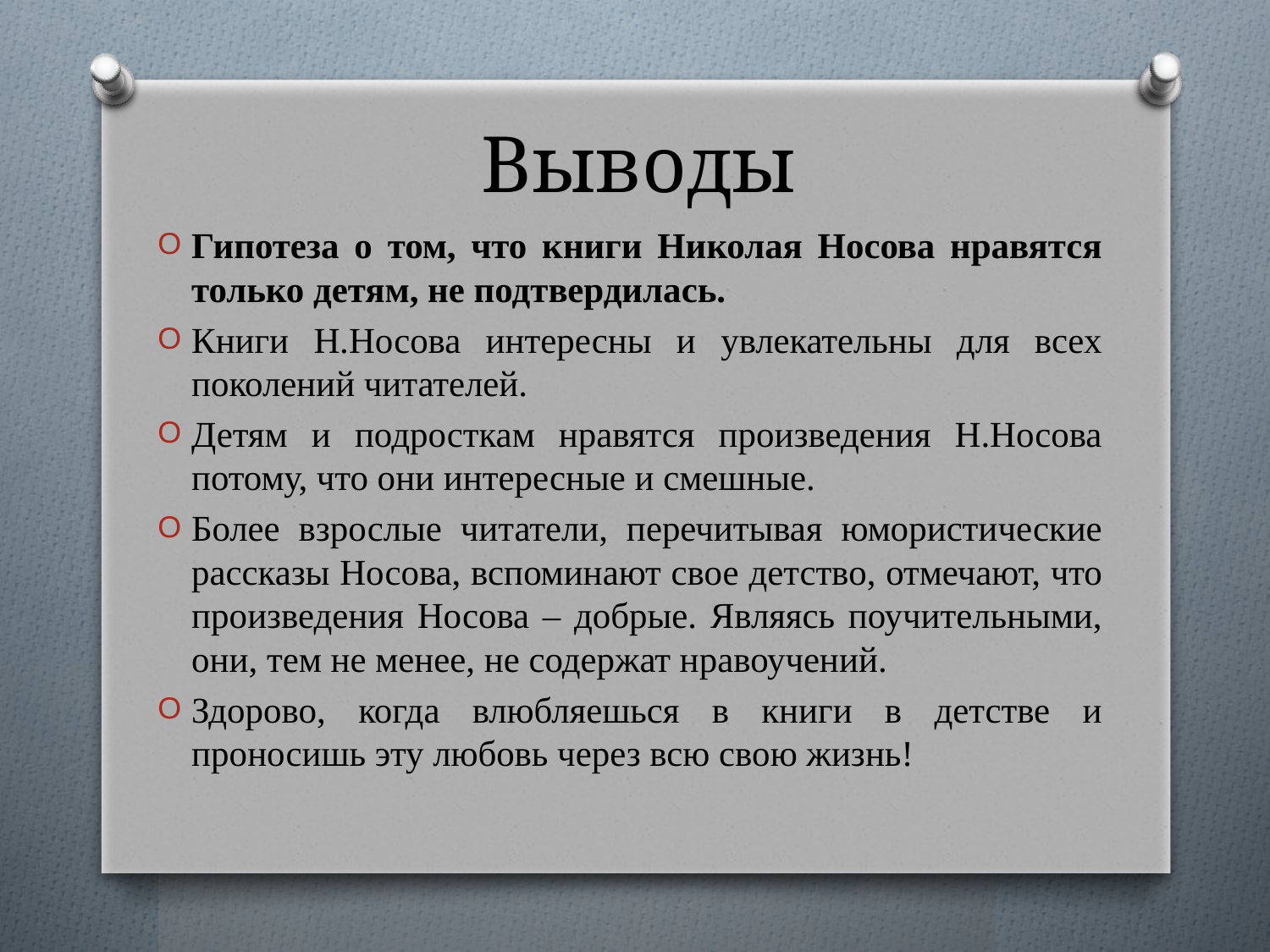

# Выводы
Гипотеза о том, что книги Николая Носова нравятся только детям, не подтвердилась.
Книги Н.Носова интересны и увлекательны для всех поколений читателей.
Детям и подросткам нравятся произведения Н.Носова потому, что они интересные и смешные.
Более взрослые читатели, перечитывая юмористические рассказы Носова, вспоминают свое детство, отмечают, что произведения Носова – добрые. Являясь поучительными, они, тем не менее, не содержат нравоучений.
Здорово, когда влюбляешься в книги в детстве и проносишь эту любовь через всю свою жизнь!